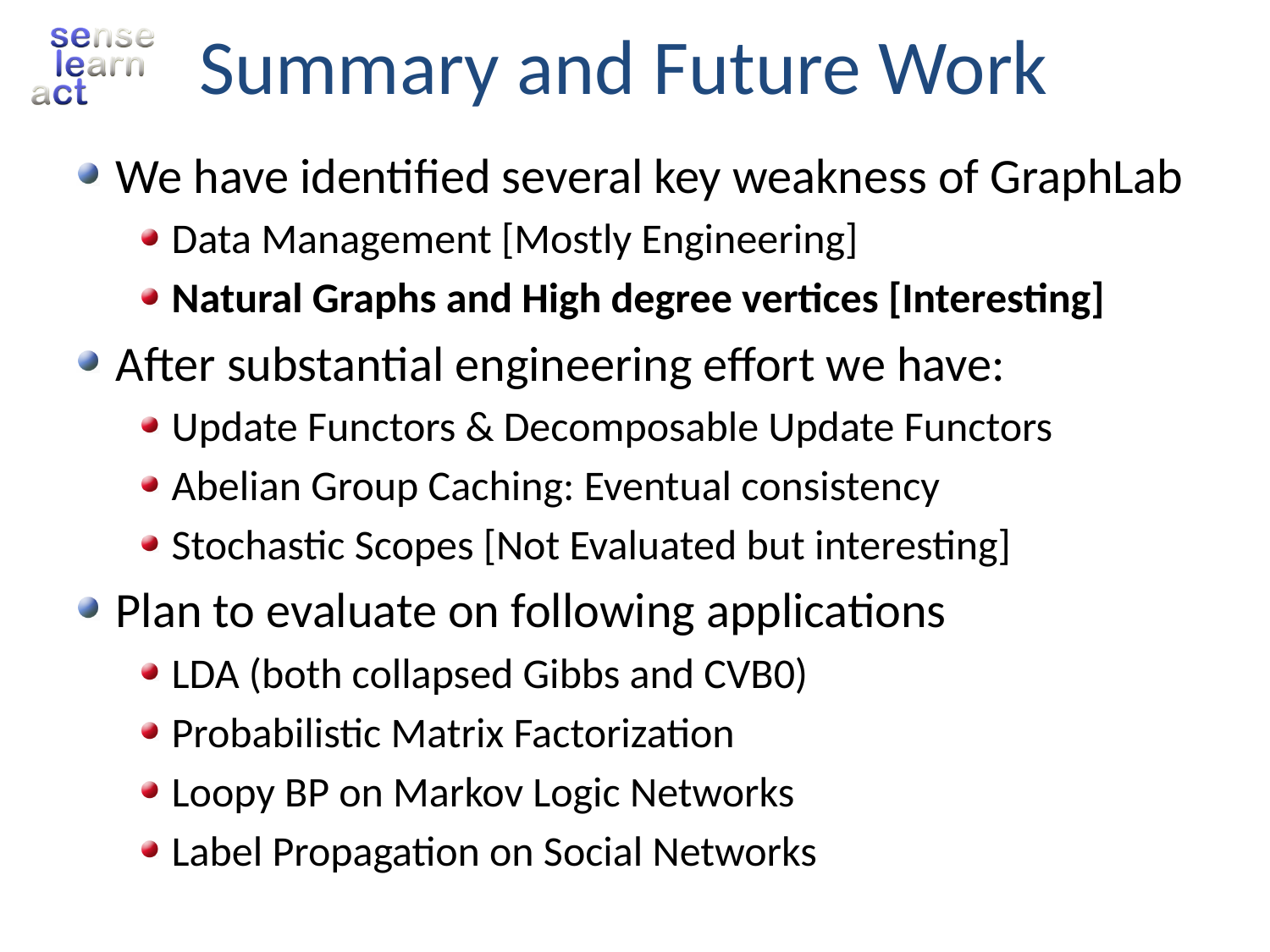

# Summary and Future Work
We have identified several key weakness of GraphLab
Data Management [Mostly Engineering]
Natural Graphs and High degree vertices [Interesting]
After substantial engineering effort we have:
Update Functors & Decomposable Update Functors
Abelian Group Caching: Eventual consistency
Stochastic Scopes [Not Evaluated but interesting]
Plan to evaluate on following applications
LDA (both collapsed Gibbs and CVB0)
Probabilistic Matrix Factorization
Loopy BP on Markov Logic Networks
Label Propagation on Social Networks